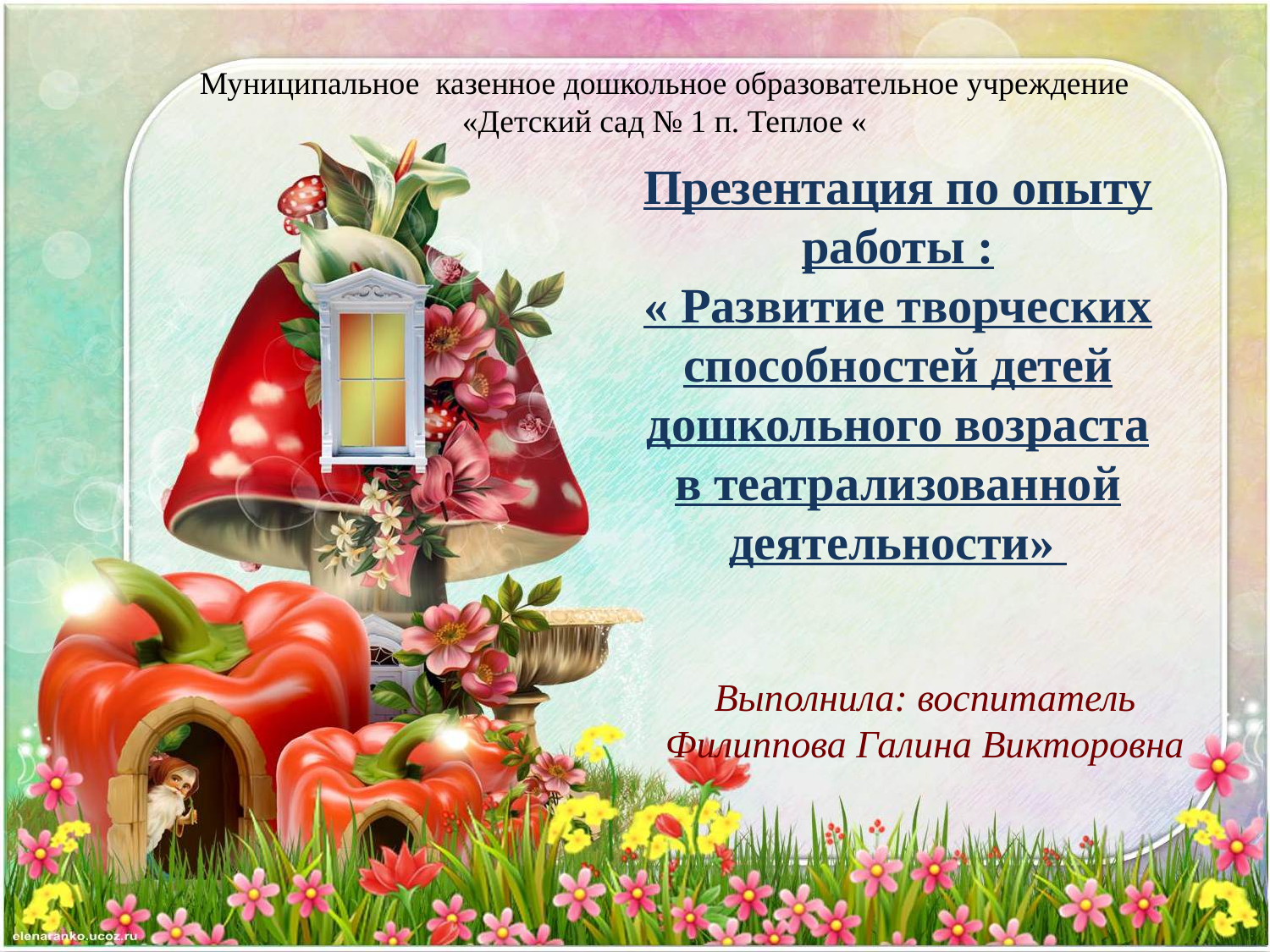

Муниципальное  казенное дошкольное образовательное учреждение
«Детский сад № 1 п. Теплое «
Презентация по опыту работы :
« Развитие творческих способностей детей дошкольного возраста
в театрализованной деятельности»
#
Выполнила: воспитатель
Филиппова Галина Викторовна